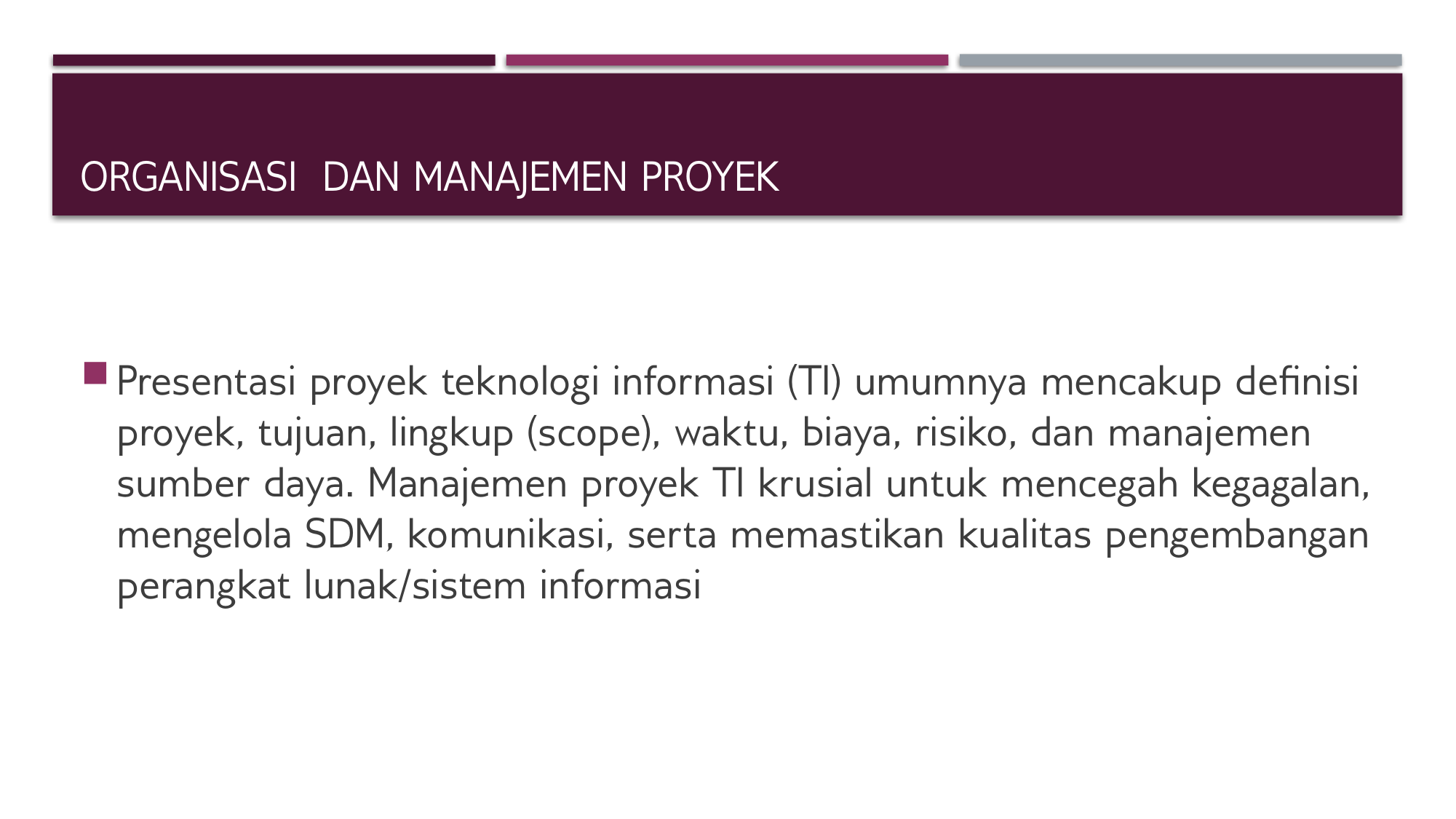

# Organisasi  dan manajemen proyek
Presentasi proyek teknologi informasi (TI) umumnya mencakup definisi proyek, tujuan, lingkup (scope), waktu, biaya, risiko, dan manajemen sumber daya. Manajemen proyek TI krusial untuk mencegah kegagalan, mengelola SDM, komunikasi, serta memastikan kualitas pengembangan perangkat lunak/sistem informasi